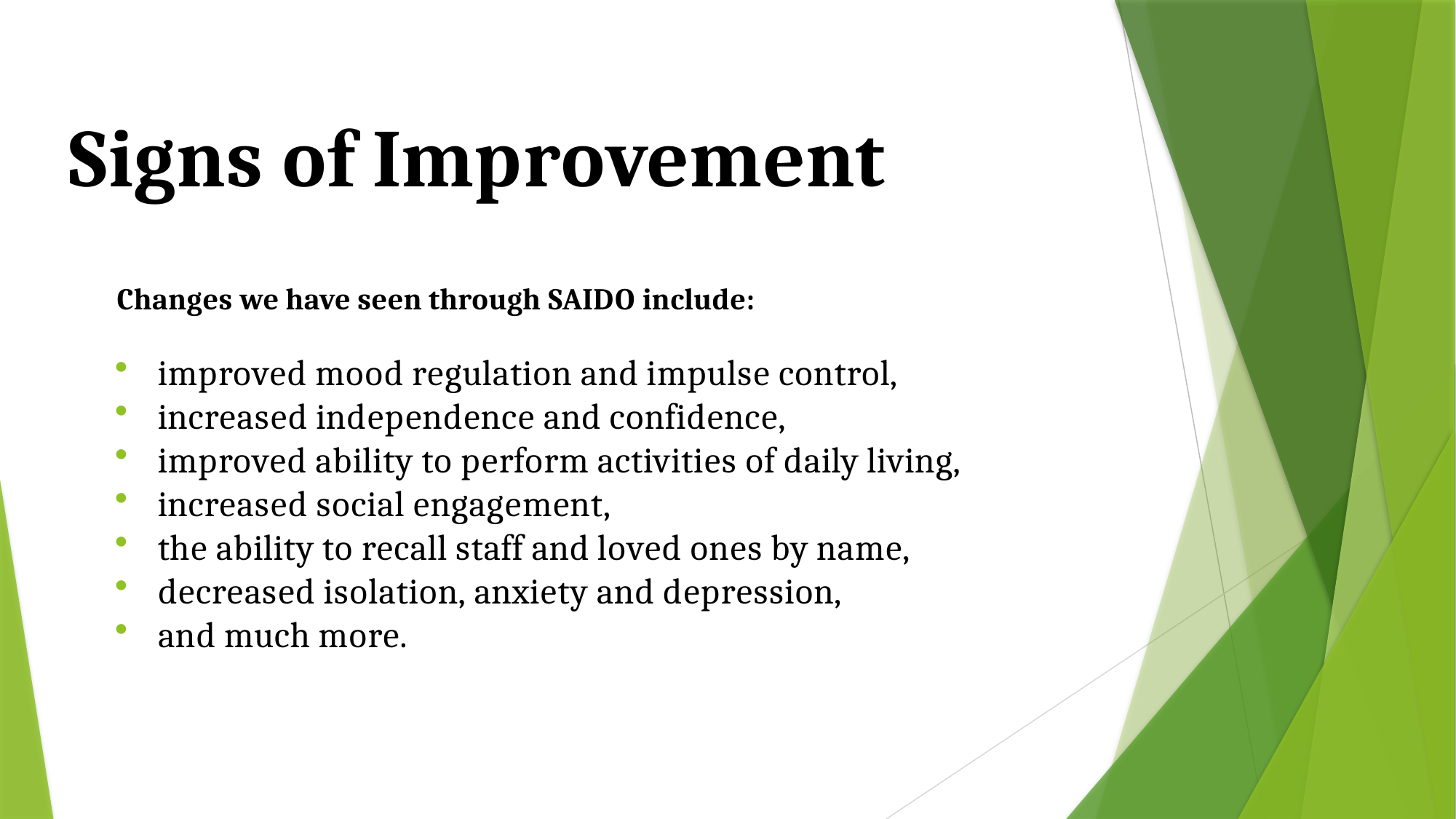

# Signs of Improvement
Changes we have seen through SAIDO include:

improved mood regulation and impulse control,
increased independence and confidence,
improved ability to perform activities of daily living,
increased social engagement,
the ability to recall staff and loved ones by name,
decreased isolation, anxiety and depression,
and much more.